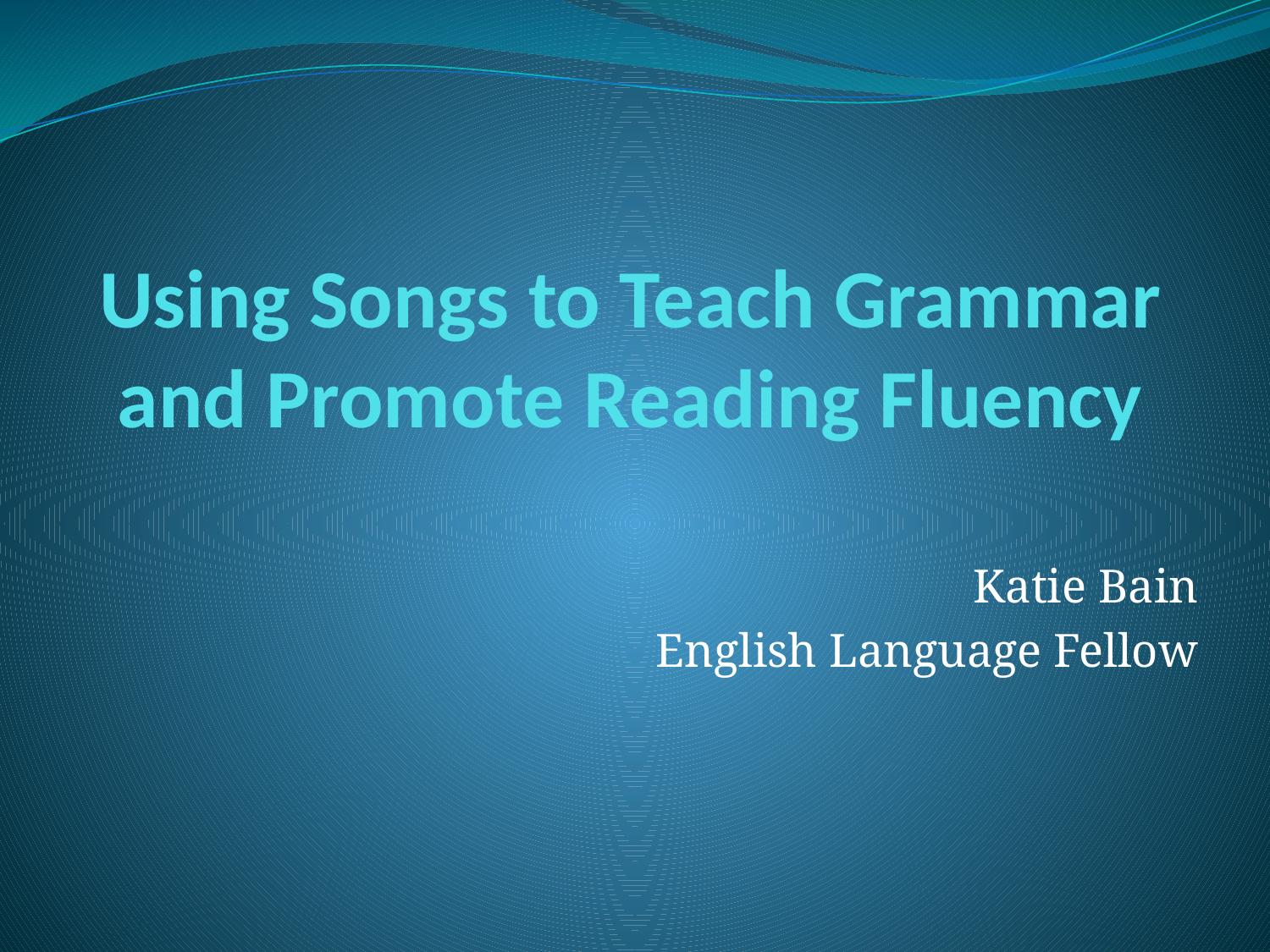

# Using Songs to Teach Grammar and Promote Reading Fluency

Katie Bain
English Language Fellow